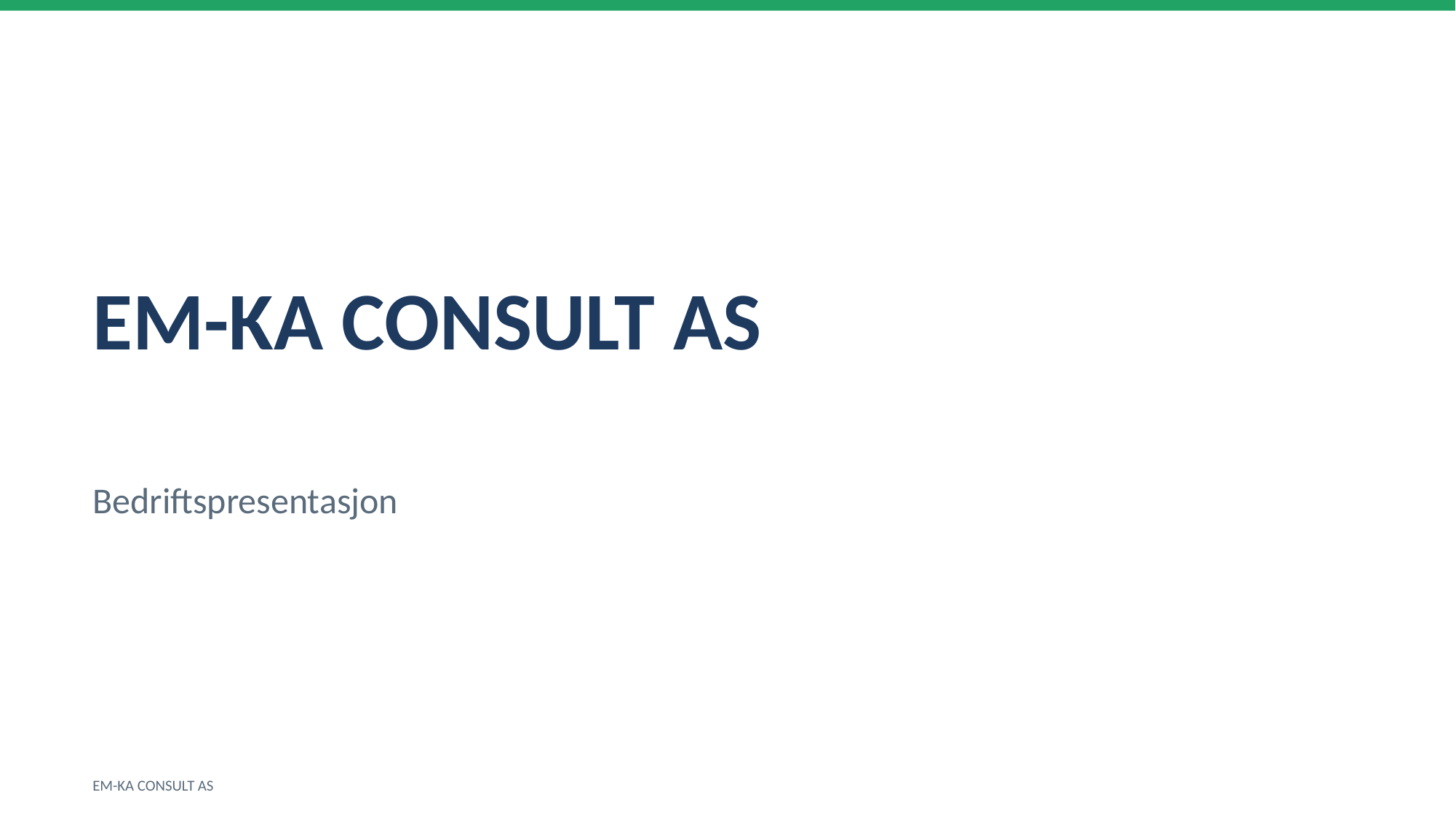

EM-KA CONSULT AS
Bedriftspresentasjon
EM-KA CONSULT AS